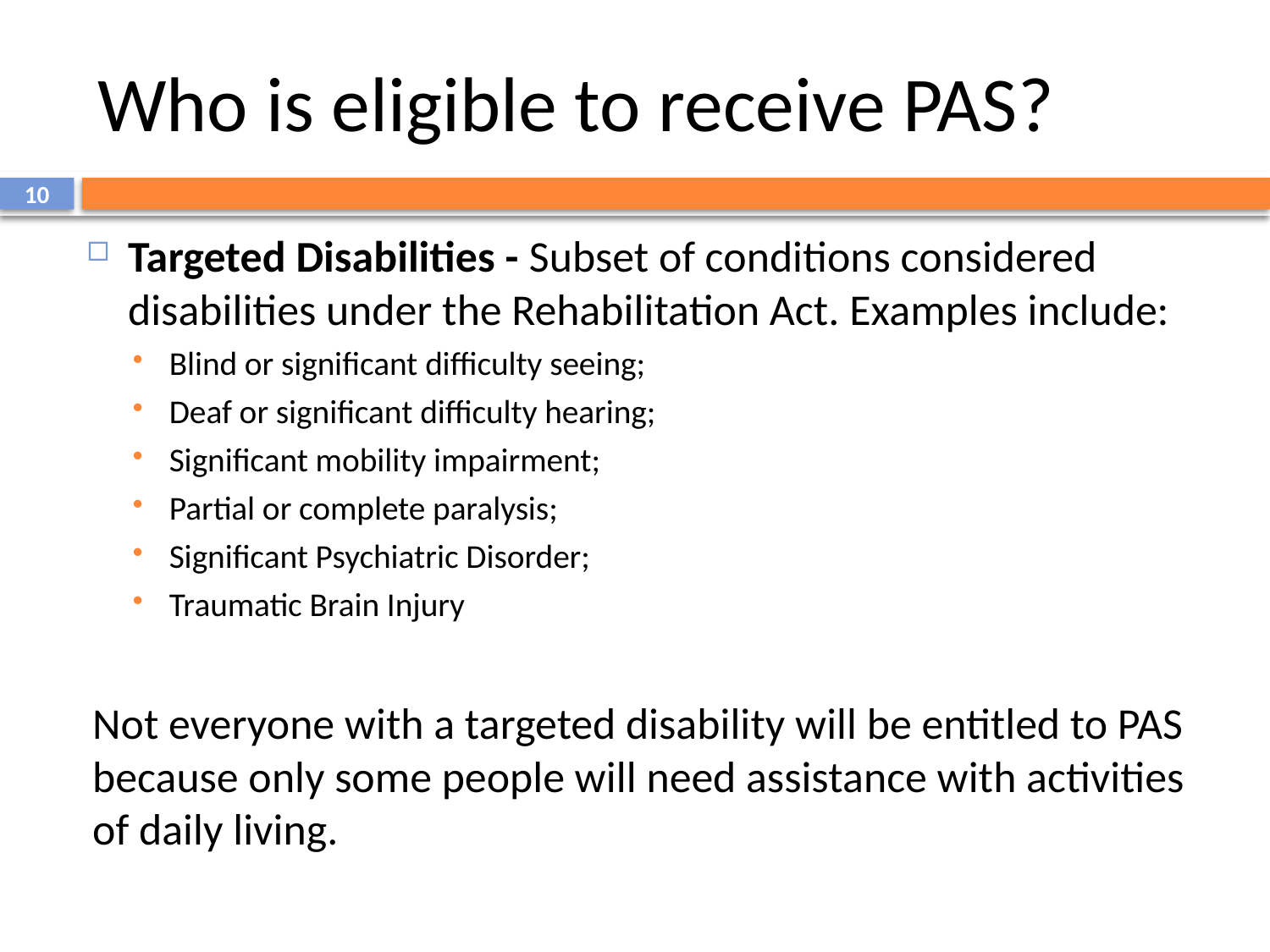

# Who is eligible to receive PAS?
10
Targeted Disabilities - Subset of conditions considered disabilities under the Rehabilitation Act. Examples include:
Blind or significant difficulty seeing;
Deaf or significant difficulty hearing;
Significant mobility impairment;
Partial or complete paralysis;
Significant Psychiatric Disorder;
Traumatic Brain Injury

Not everyone with a targeted disability will be entitled to PAS because only some people will need assistance with activities of daily living.